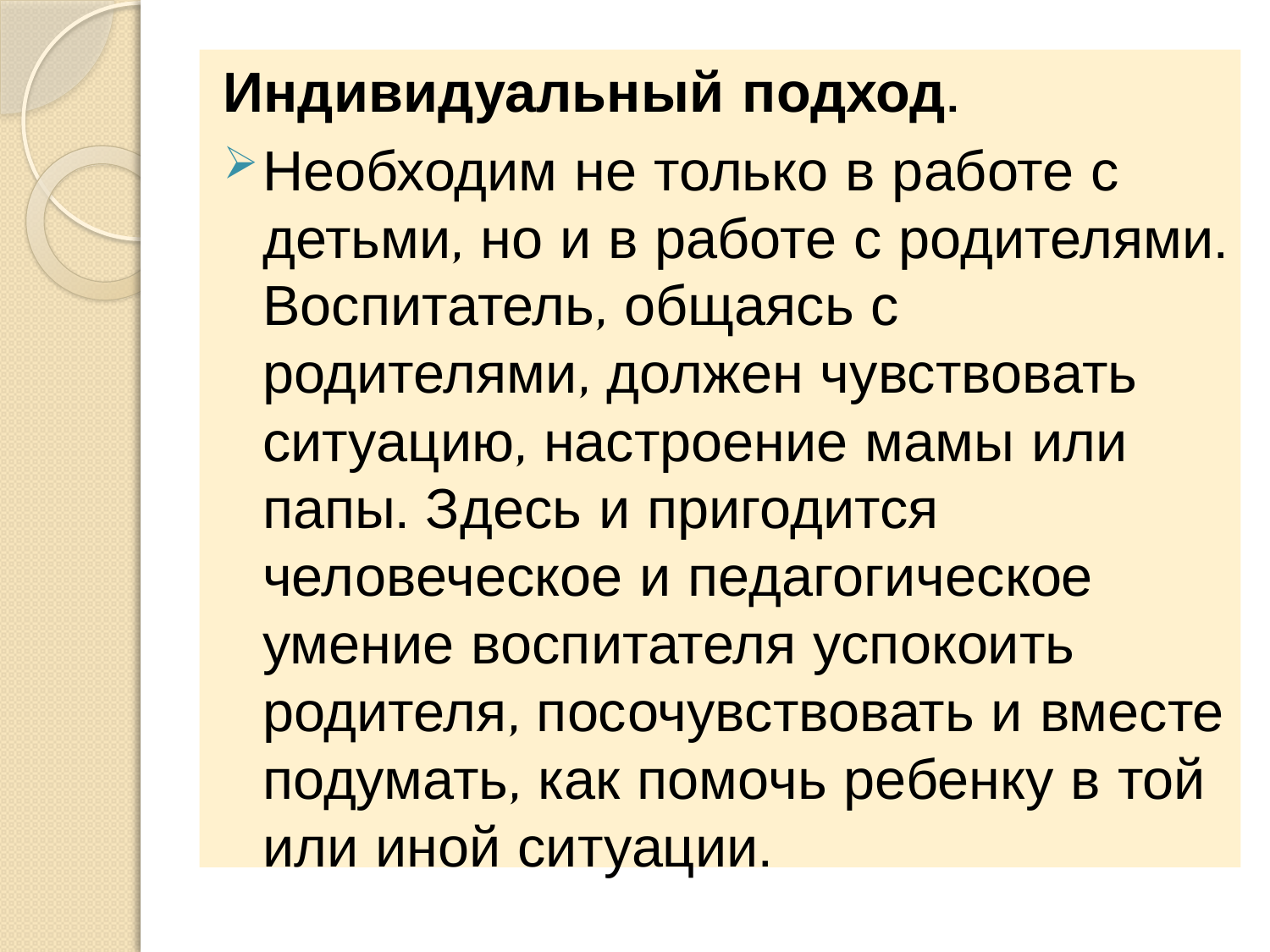

#
Индивидуальный подход.
Необходим не только в работе с детьми, но и в работе с родителями. Воспитатель, общаясь с родителями, должен чувствовать ситуацию, настроение мамы или папы. Здесь и пригодится человеческое и педагогическое умение воспитателя успокоить родителя, посочувствовать и вместе подумать, как помочь ребенку в той или иной ситуации.